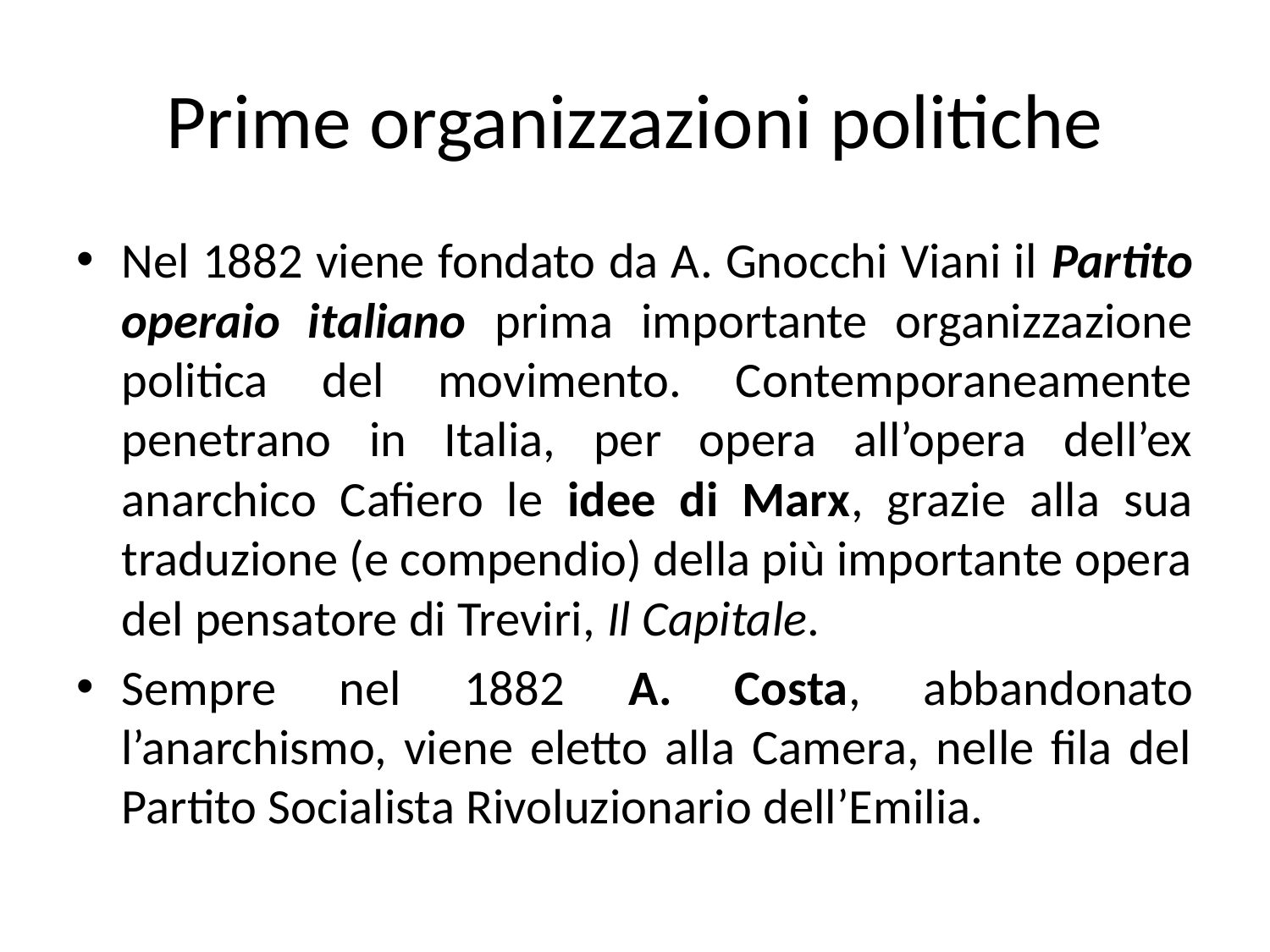

# Prime organizzazioni politiche
Nel 1882 viene fondato da A. Gnocchi Viani il Partito operaio italiano prima importante organizzazione politica del movimento. Contemporaneamente penetrano in Italia, per opera all’opera dell’ex anarchico Cafiero le idee di Marx, grazie alla sua traduzione (e compendio) della più importante opera del pensatore di Treviri, Il Capitale.
Sempre nel 1882 A. Costa, abbandonato l’anarchismo, viene eletto alla Camera, nelle fila del Partito Socialista Rivoluzionario dell’Emilia.